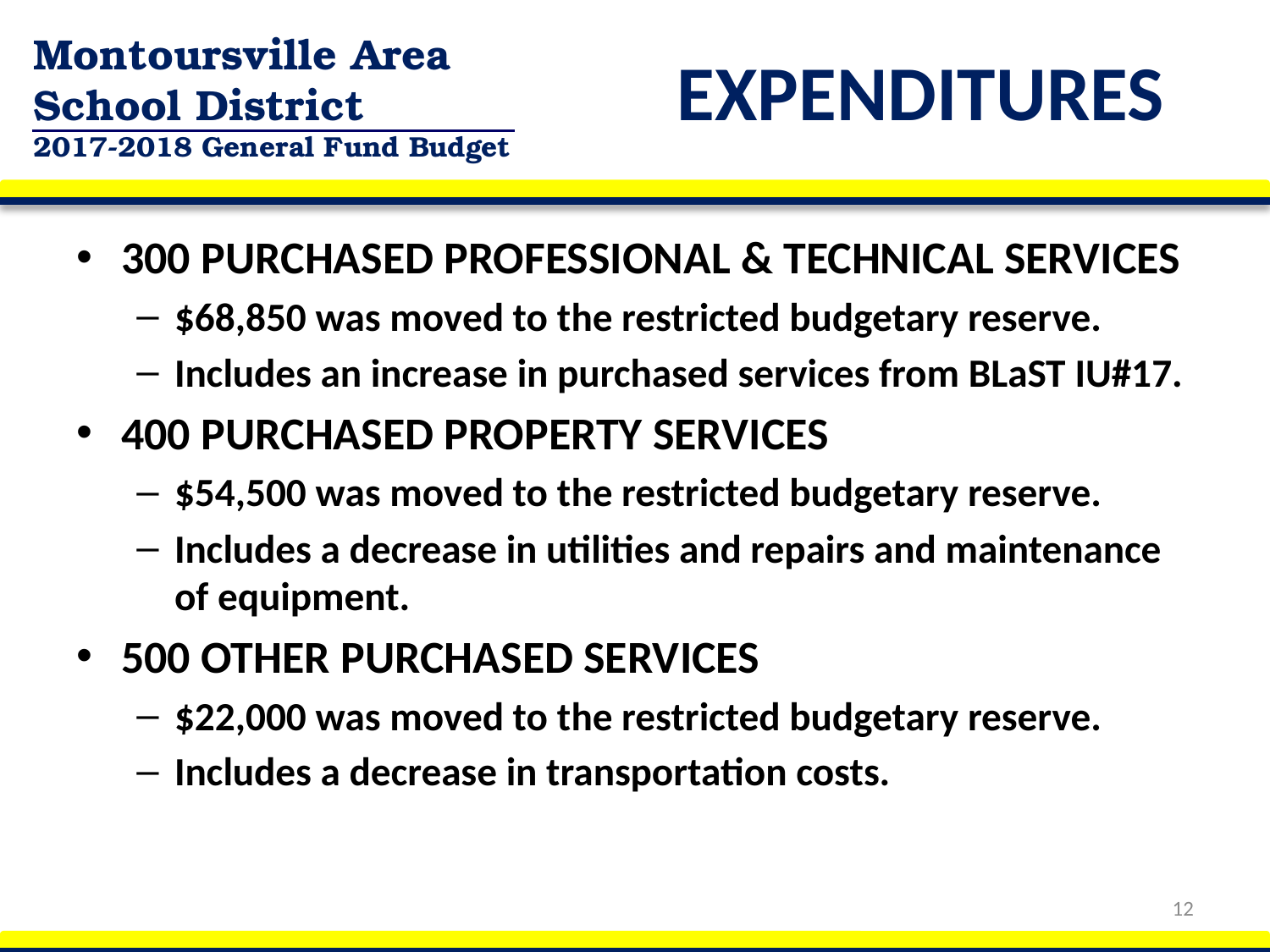

# EXPENDITURES
300 PURCHASED PROFESSIONAL & TECHNICAL SERVICES
$68,850 was moved to the restricted budgetary reserve.
Includes an increase in purchased services from BLaST IU#17.
400 PURCHASED PROPERTY SERVICES
$54,500 was moved to the restricted budgetary reserve.
Includes a decrease in utilities and repairs and maintenance of equipment.
500 OTHER PURCHASED SERVICES
$22,000 was moved to the restricted budgetary reserve.
Includes a decrease in transportation costs.
12